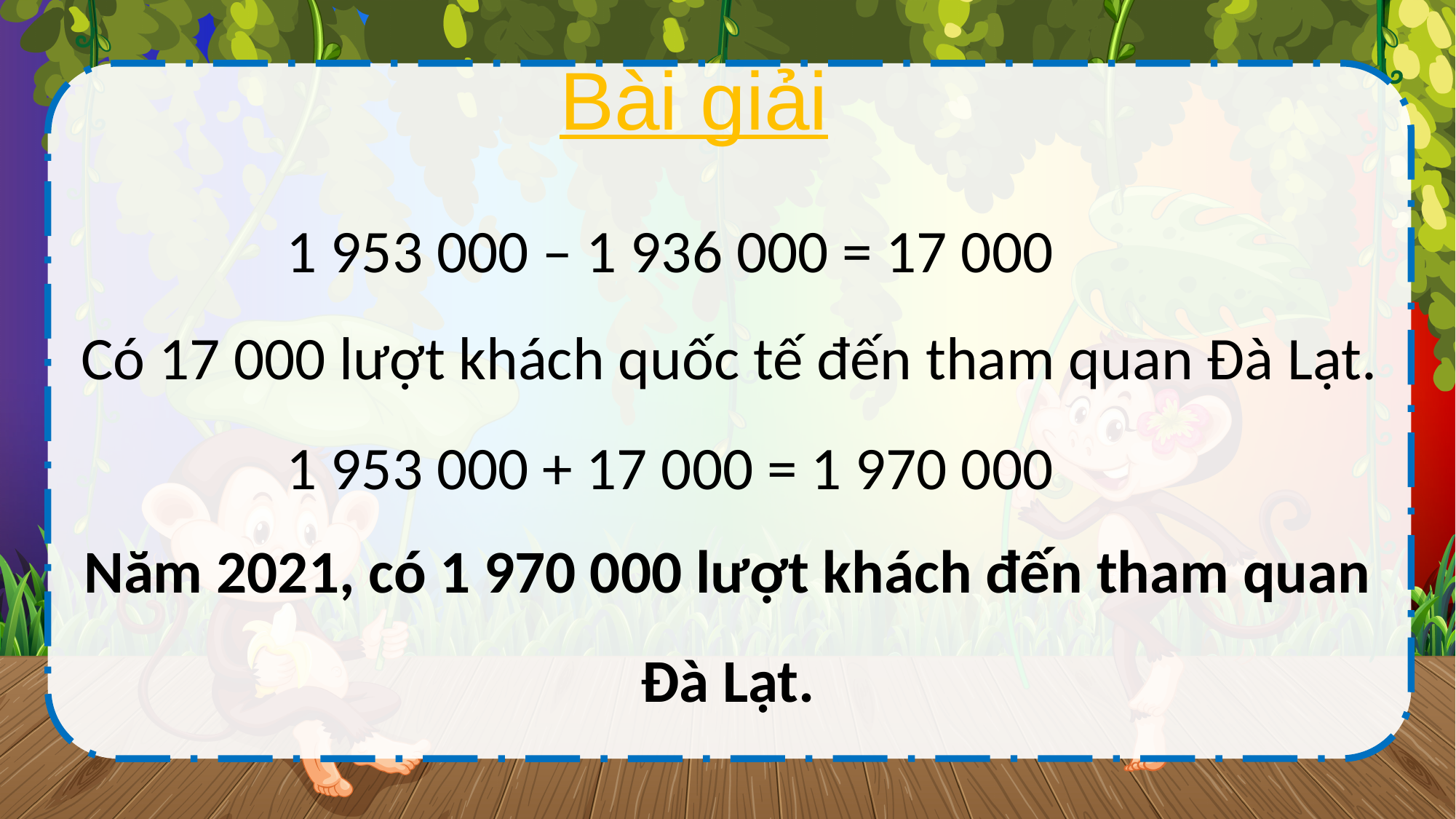

Bài giải

1 953 000 – 1 936 000 = 17 000
Có 17 000 lượt khách quốc tế đến tham quan Đà Lạt.
1 953 000 + 17 000 = 1 970 000
Năm 2021, có 1 970 000 lượt khách đến tham quan Đà Lạt.